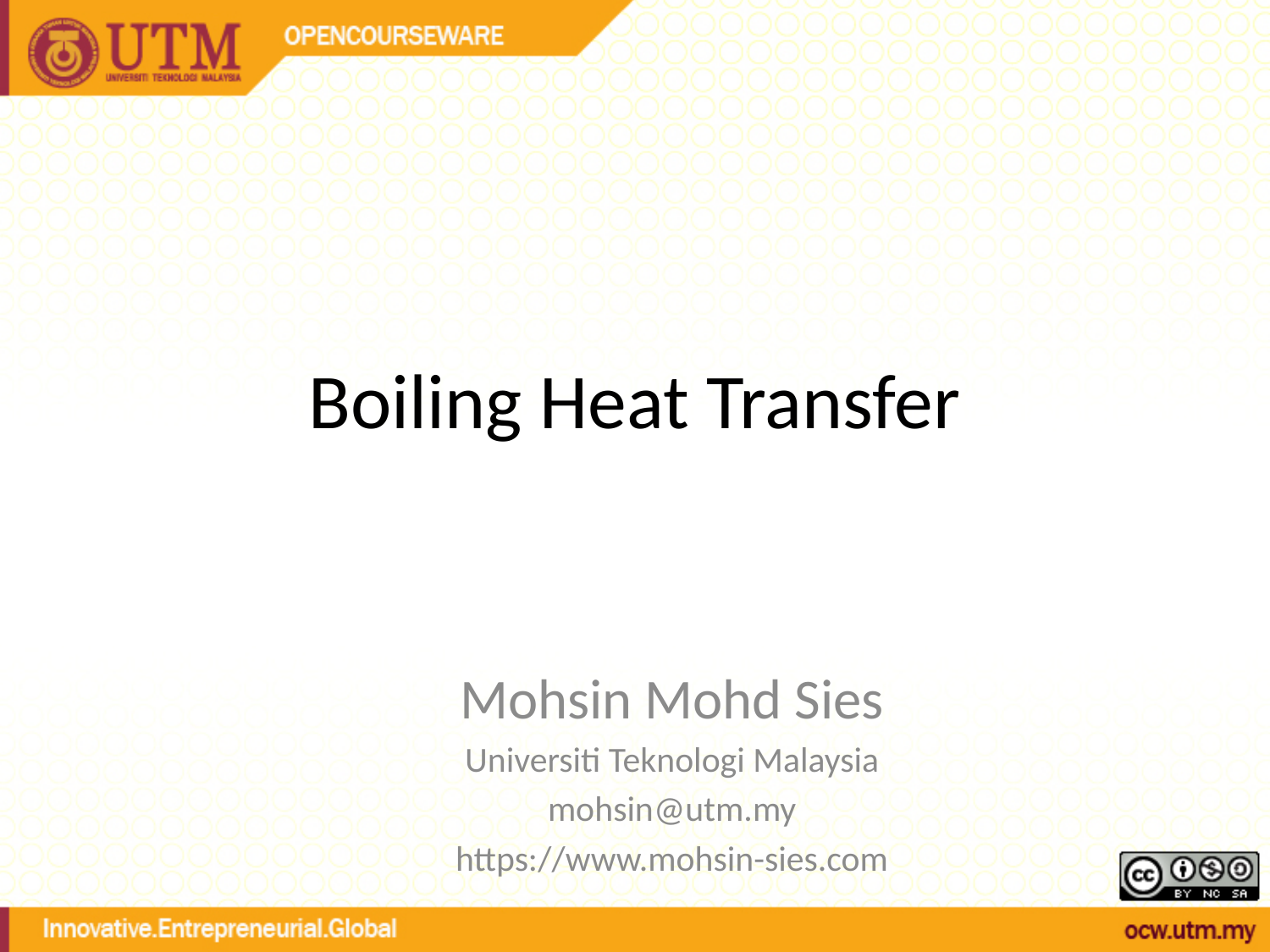

# Boiling Heat Transfer
Mohsin Mohd Sies
Universiti Teknologi Malaysia
mohsin@utm.my
https://www.mohsin-sies.com